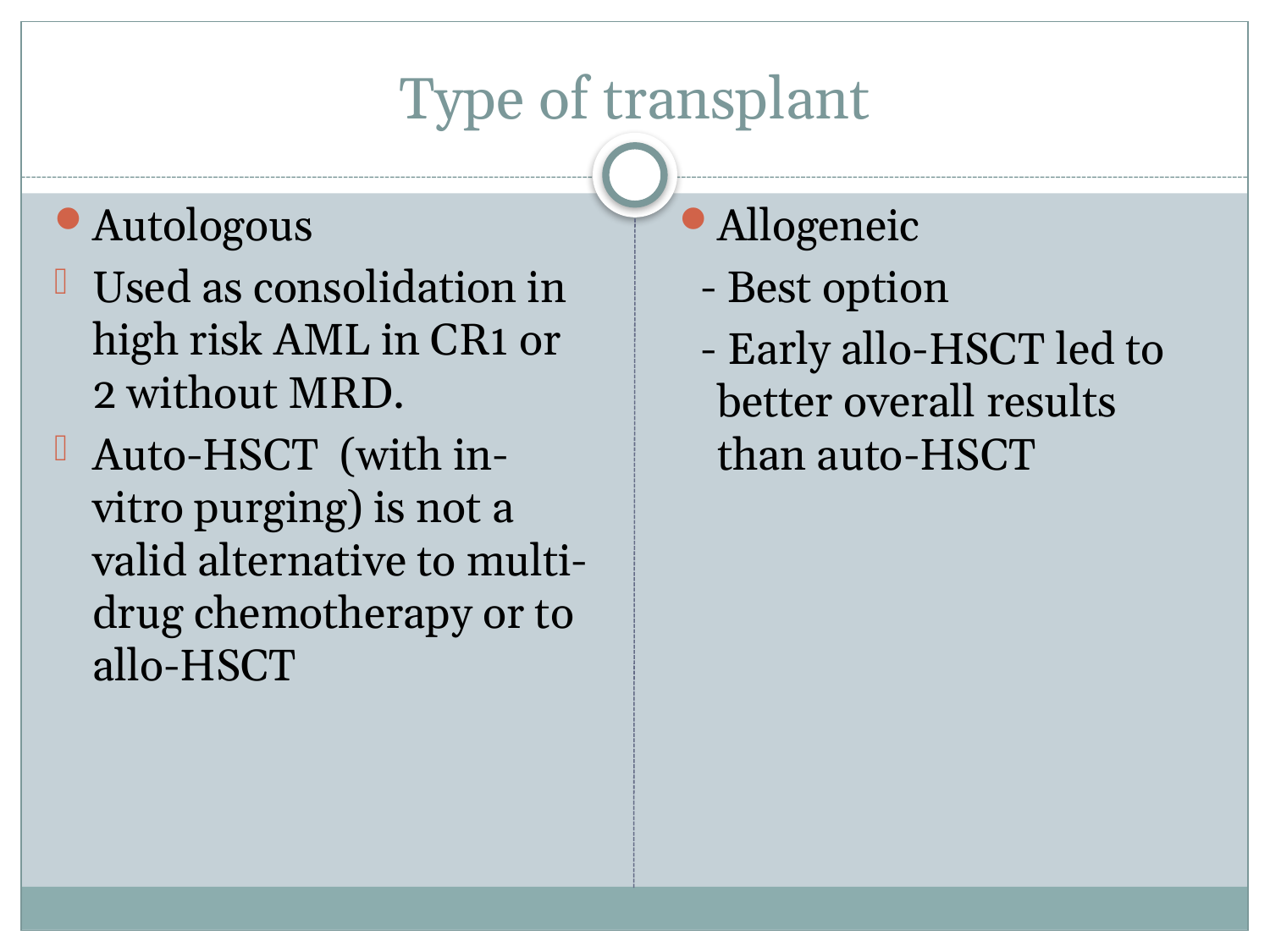

# Type of transplant
Autologous
Used as consolidation in high risk AML in CR1 or 2 without MRD.
Auto-HSCT  (with in-vitro purging) is not a valid alternative to multi-drug chemotherapy or to allo-HSCT
Allogeneic
  - Best option
  - Early allo-HSCT led to better overall results than auto-HSCT